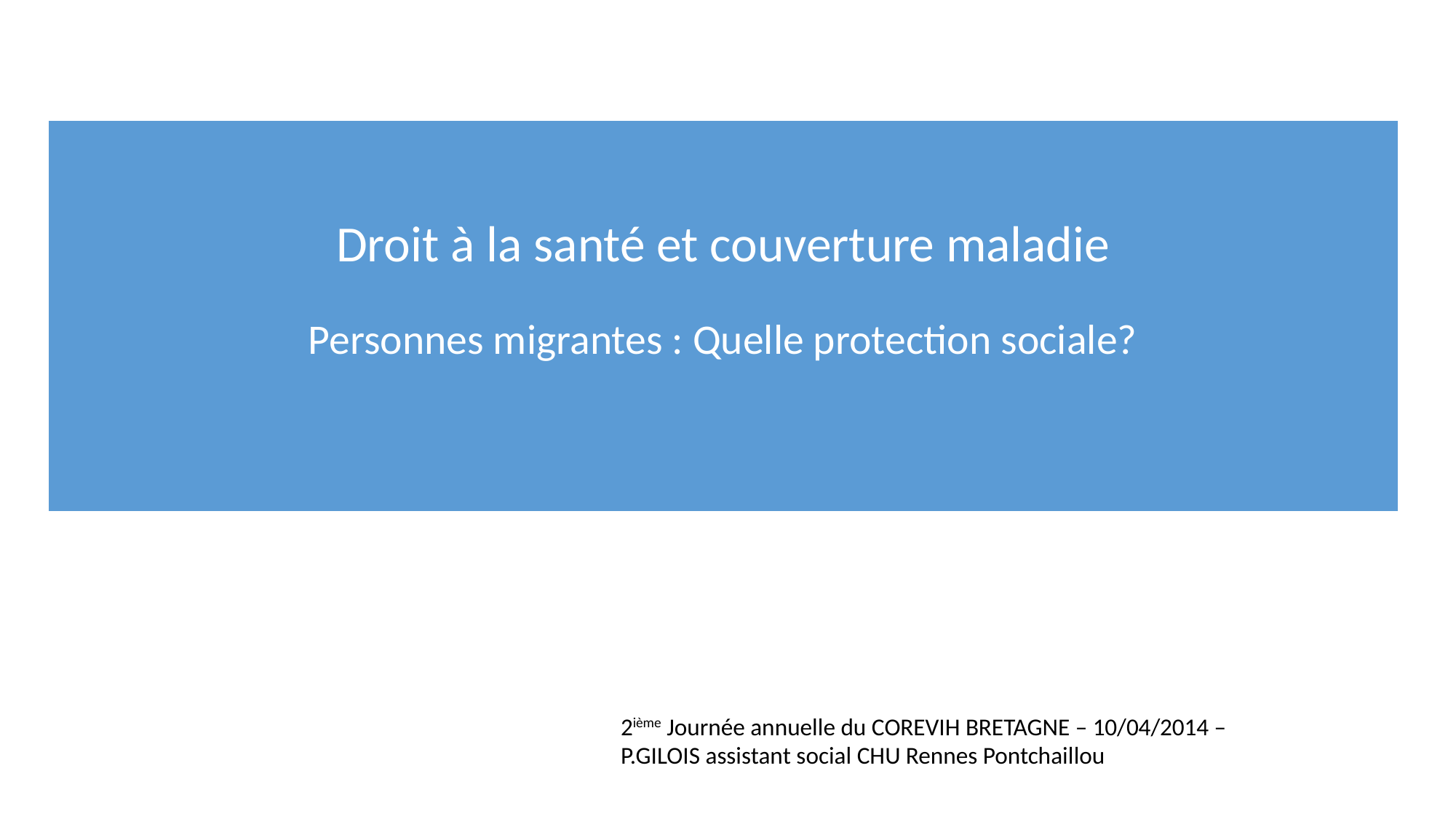

# Droit à la santé et couverture maladie Personnes migrantes : Quelle protection sociale?
2ième Journée annuelle du COREVIH BRETAGNE – 10/04/2014 –
P.GILOIS assistant social CHU Rennes Pontchaillou